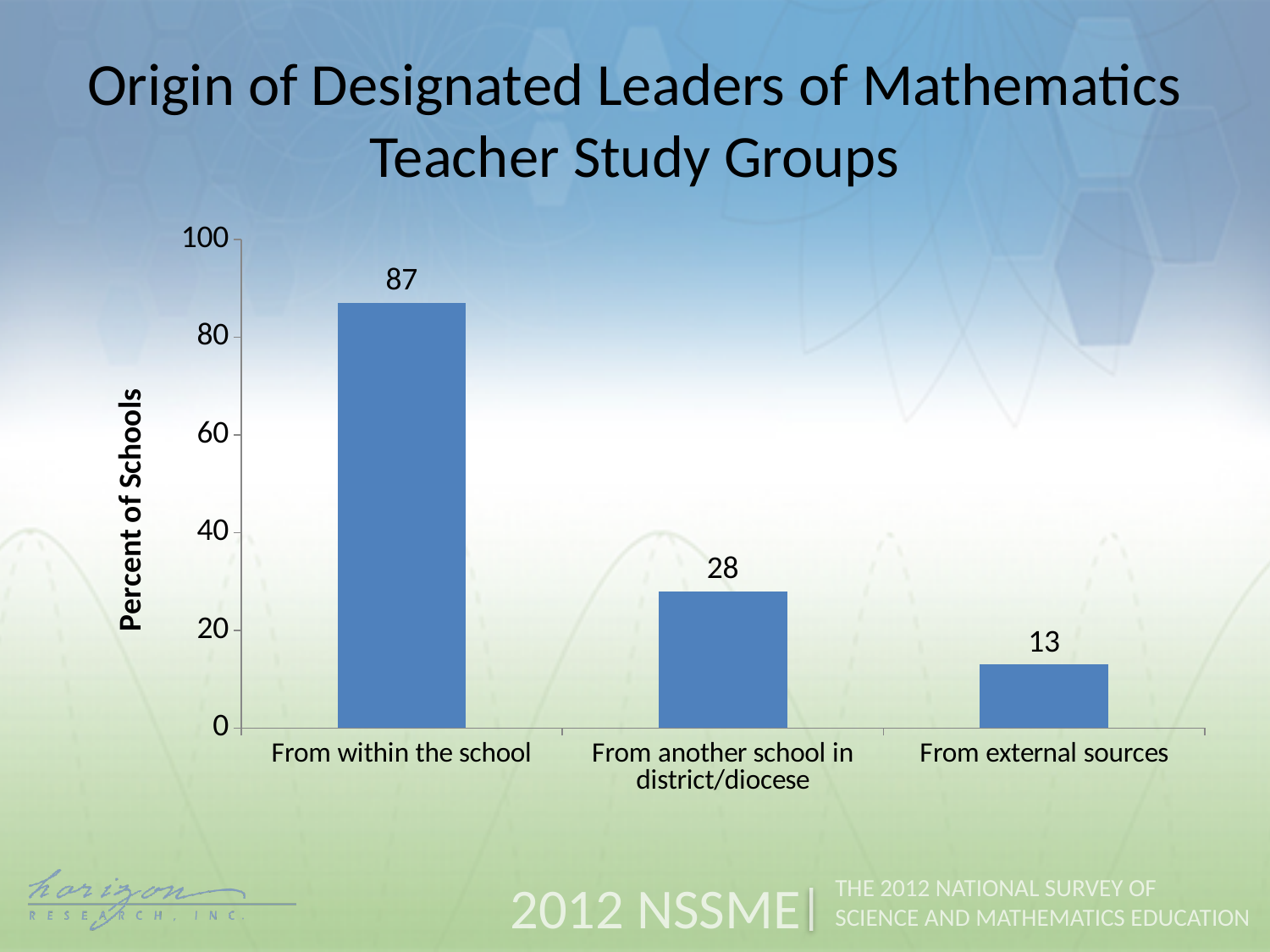

Origin of Designated Leaders of Mathematics Teacher Study Groups

### Chart

| Category | Mathematics |
|---|---|
| From within the school | 87.0 |
| From another school in district/diocese | 28.0 |
| From external sources | 13.0 |